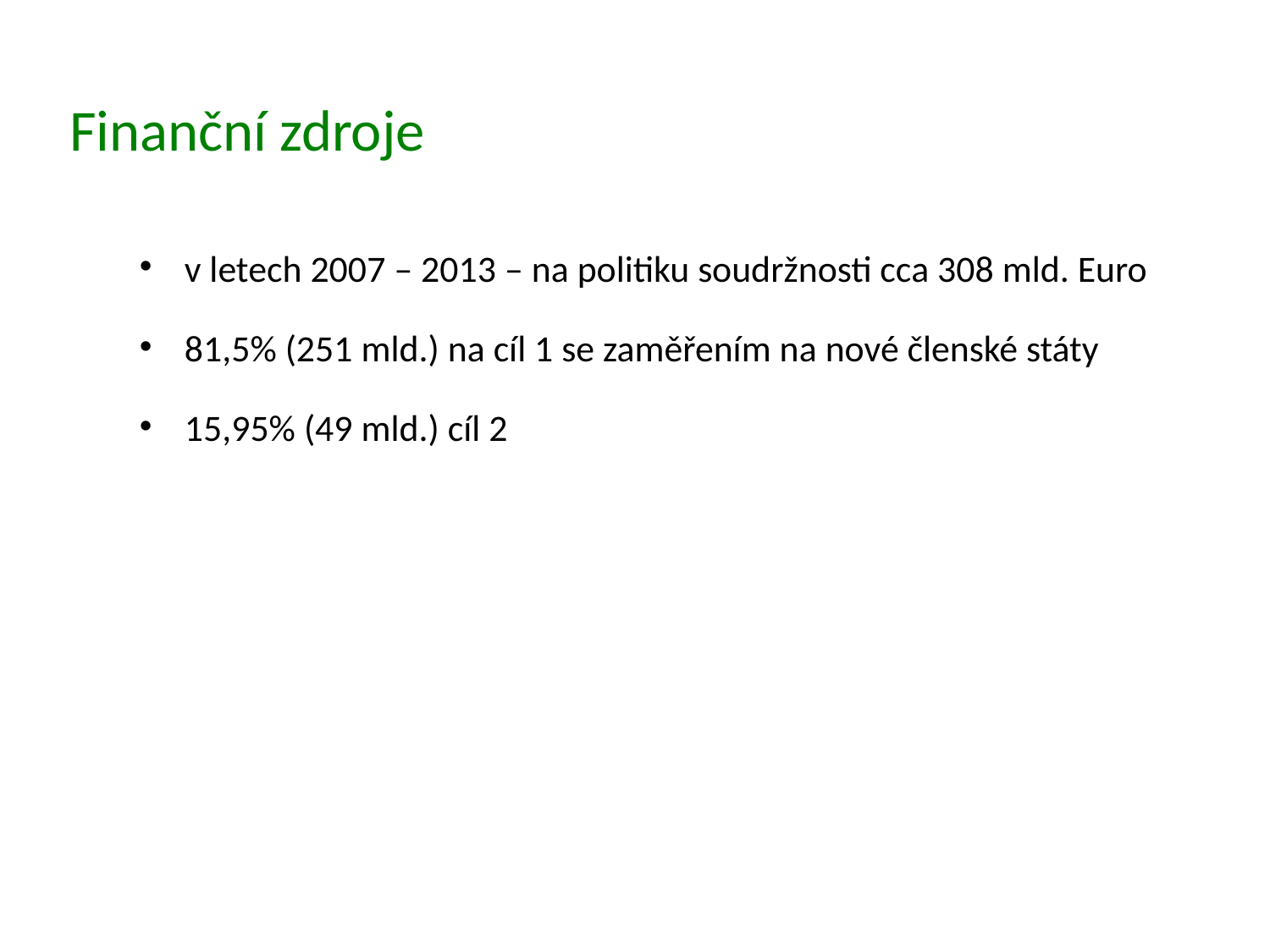

# Finanční zdroje
v letech 2007 – 2013 – na politiku soudržnosti cca 308 mld. Euro
81,5% (251 mld.) na cíl 1 se zaměřením na nové členské státy
15,95% (49 mld.) cíl 2